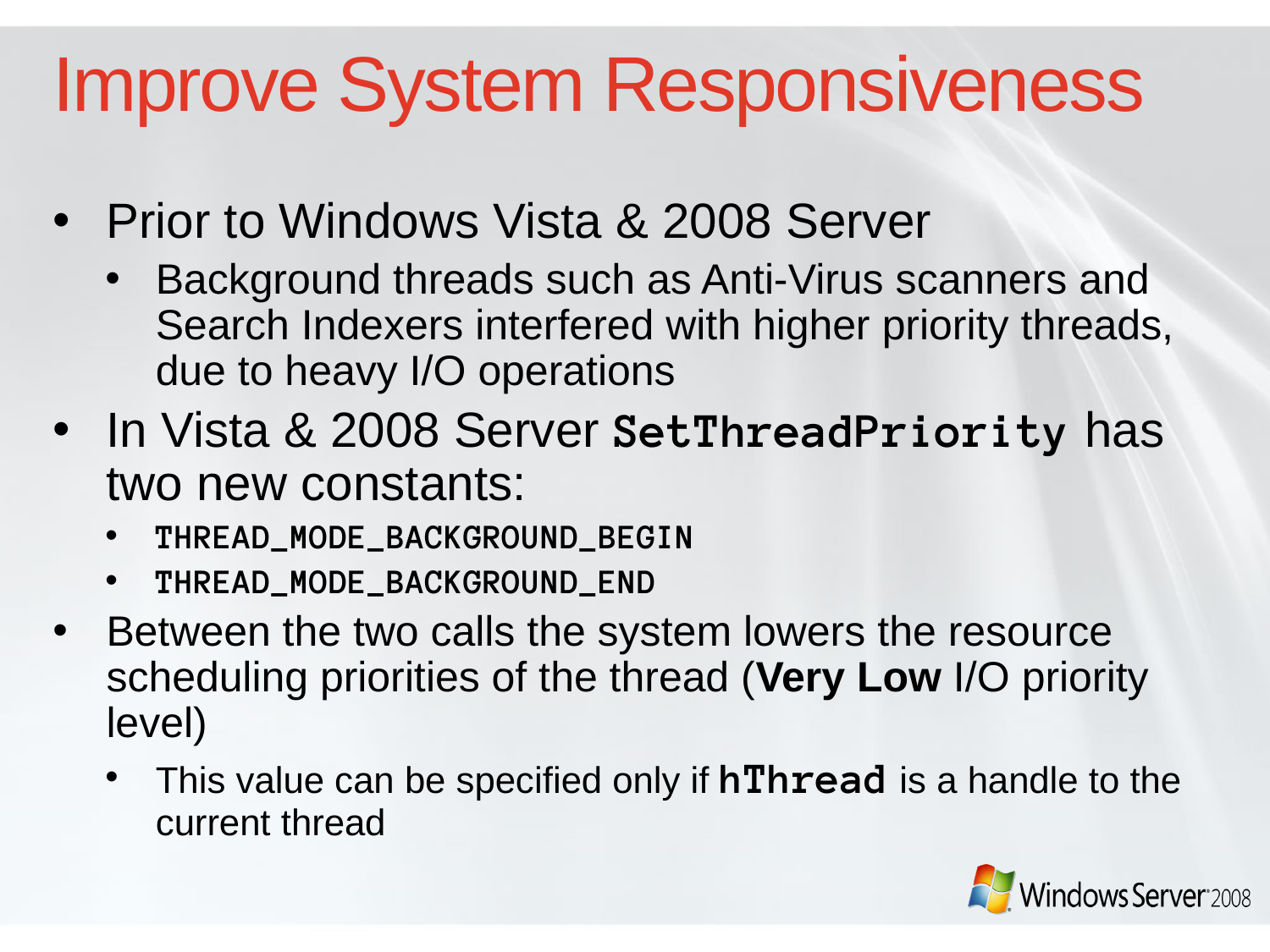

# Improve System Responsiveness
Prior to Windows Vista & 2008 Server
Background threads such as Anti-Virus scanners and Search Indexers interfered with higher priority threads, due to heavy I/O operations
In Vista & 2008 Server SetThreadPriority has two new constants:
THREAD_MODE_BACKGROUND_BEGIN
THREAD_MODE_BACKGROUND_END
Between the two calls the system lowers the resource scheduling priorities of the thread (Very Low I/O priority level)
This value can be specified only if hThread is a handle to the current thread